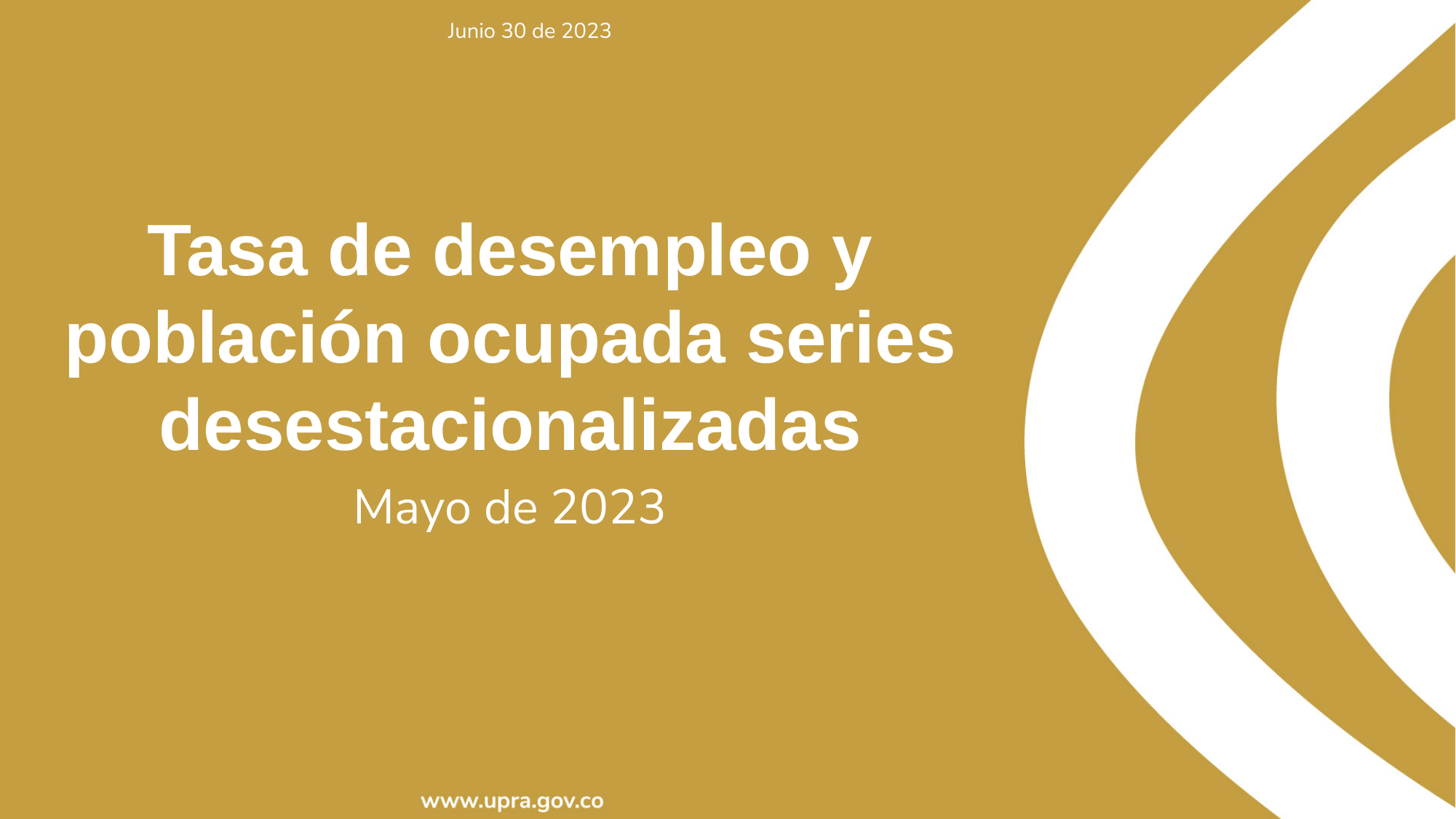

Junio 30 de 2023
Tasa de desempleo y población ocupada series desestacionalizadas
Mayo de 2023